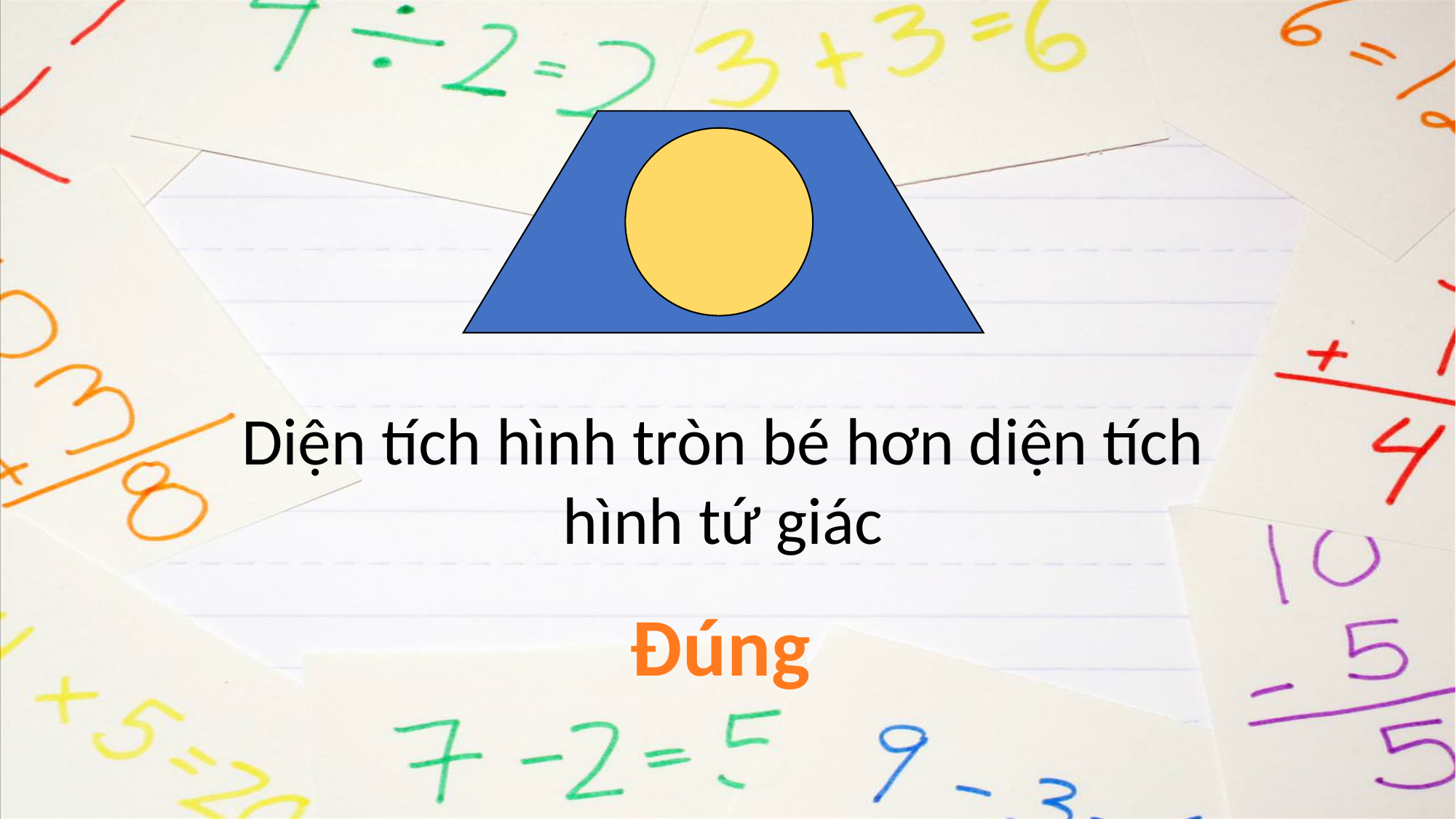

Diện tích hình tròn bé hơn diện tích hình tứ giác
Đúng